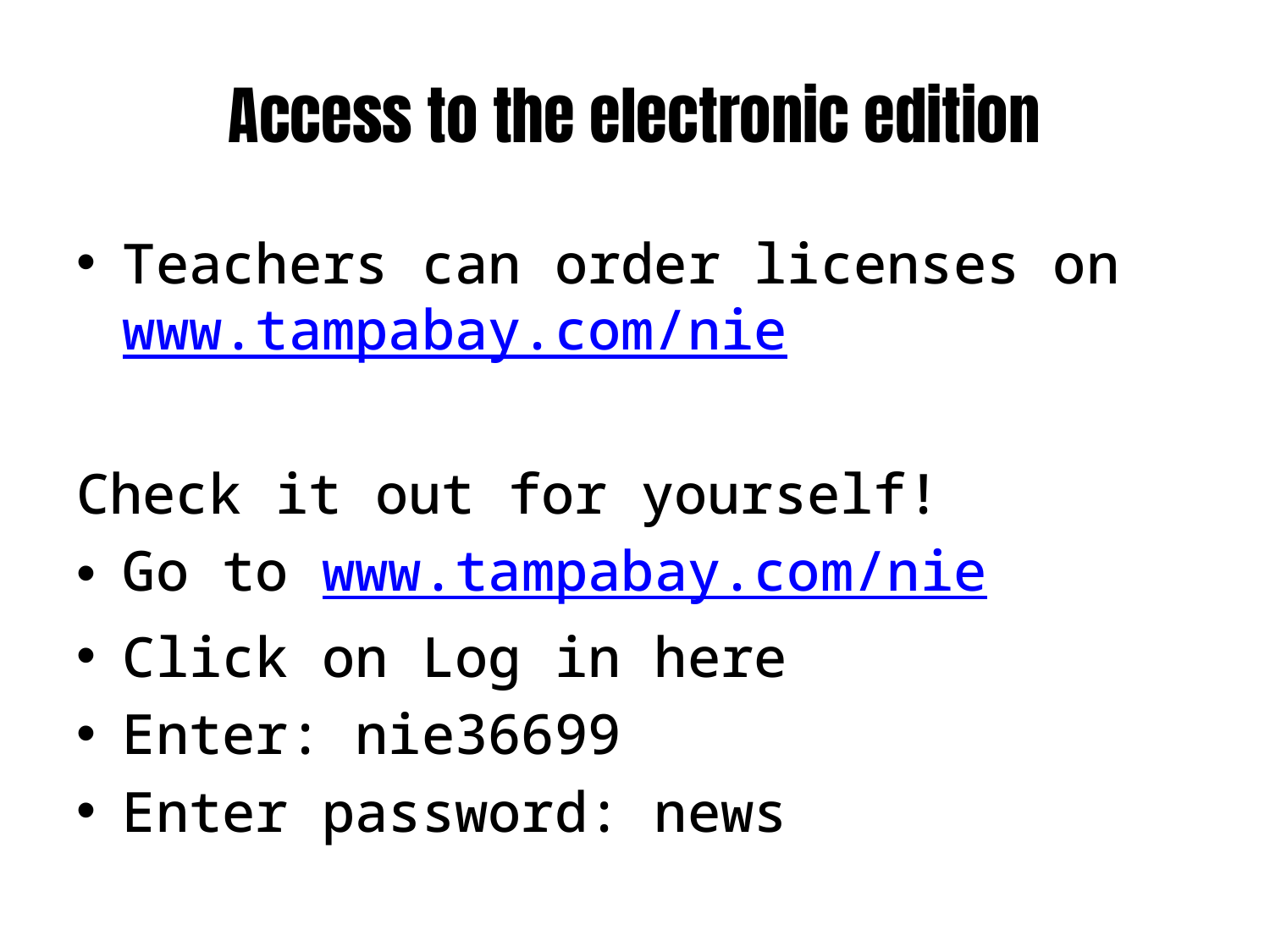

# Access to the electronic edition
Teachers can order licenses on www.tampabay.com/nie

Check it out for yourself!
Go to www.tampabay.com/nie
Click on Log in here
Enter: nie36699
Enter password: news